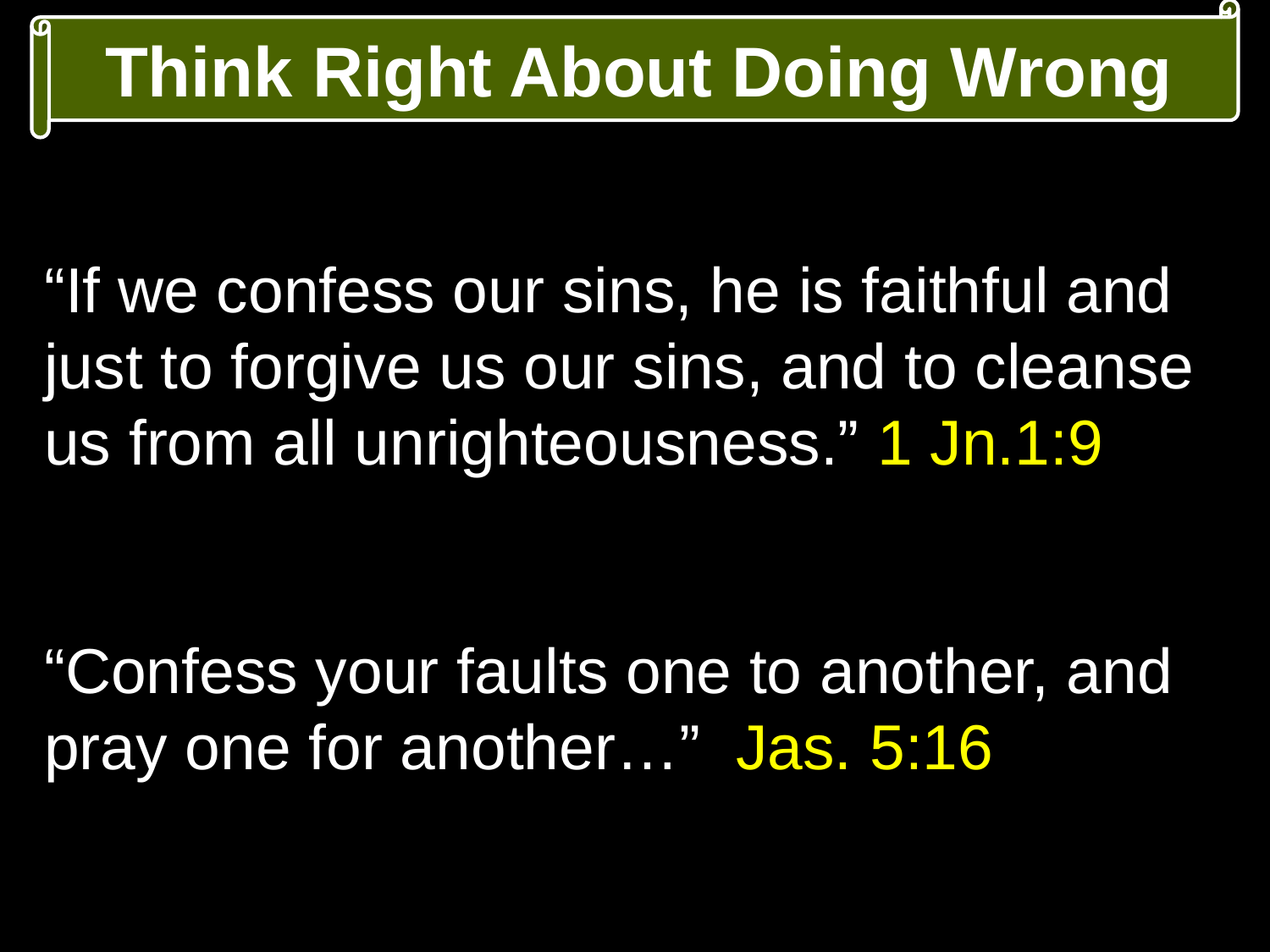

Think Right About Doing Wrong
“If we confess our sins, he is faithful and just to forgive us our sins, and to cleanse us from all unrighteousness.” 1 Jn.1:9

“Confess your faults one to another, and pray one for another…”  Jas. 5:16